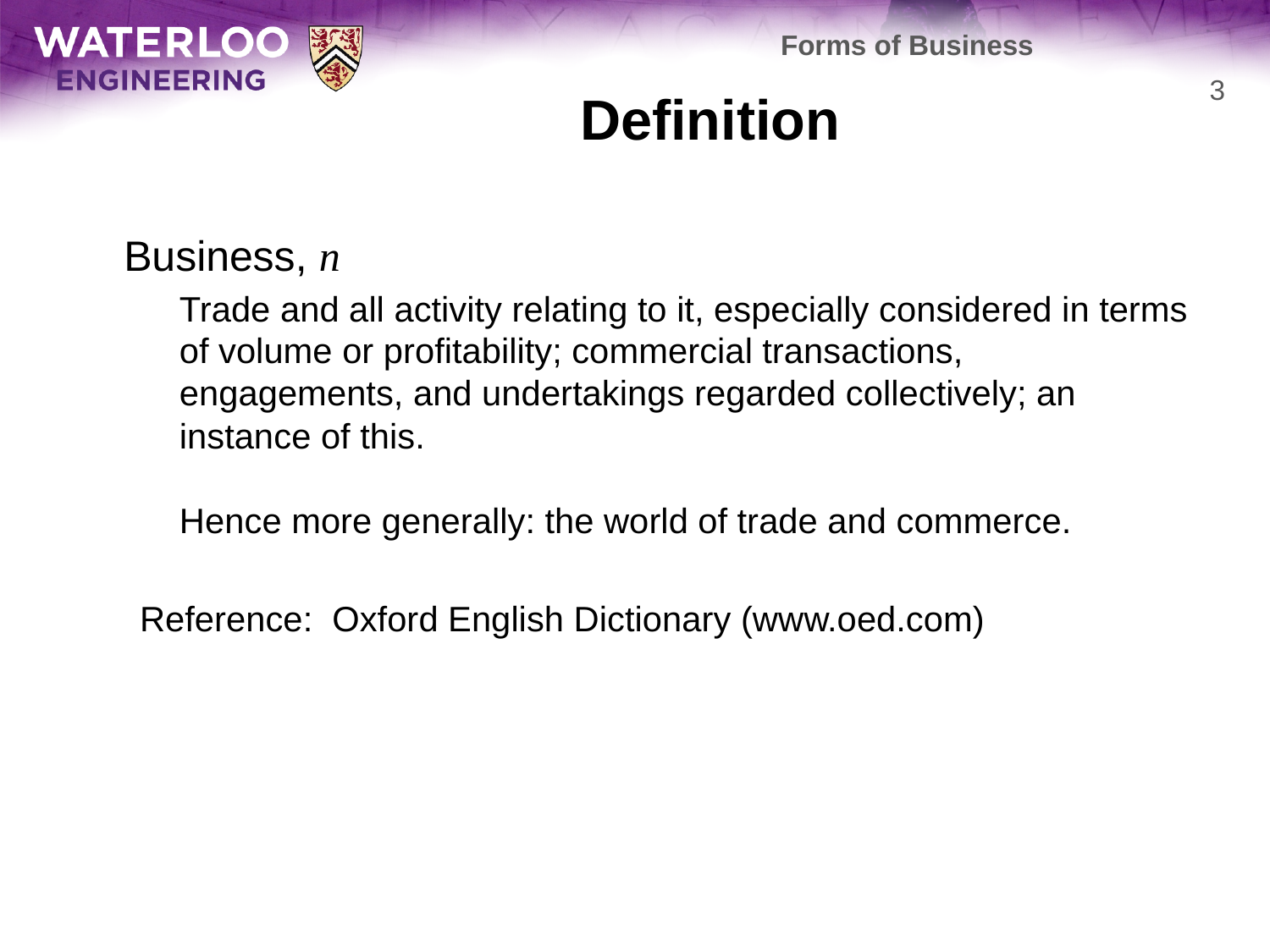

Forms of Business
# Definition
3
	Business, n
	Trade and all activity relating to it, especially considered in terms of volume or profitability; commercial transactions, engagements, and undertakings regarded collectively; an instance of this.
Hence more generally: the world of trade and commerce.

Reference:  Oxford English Dictionary (www.oed.com)